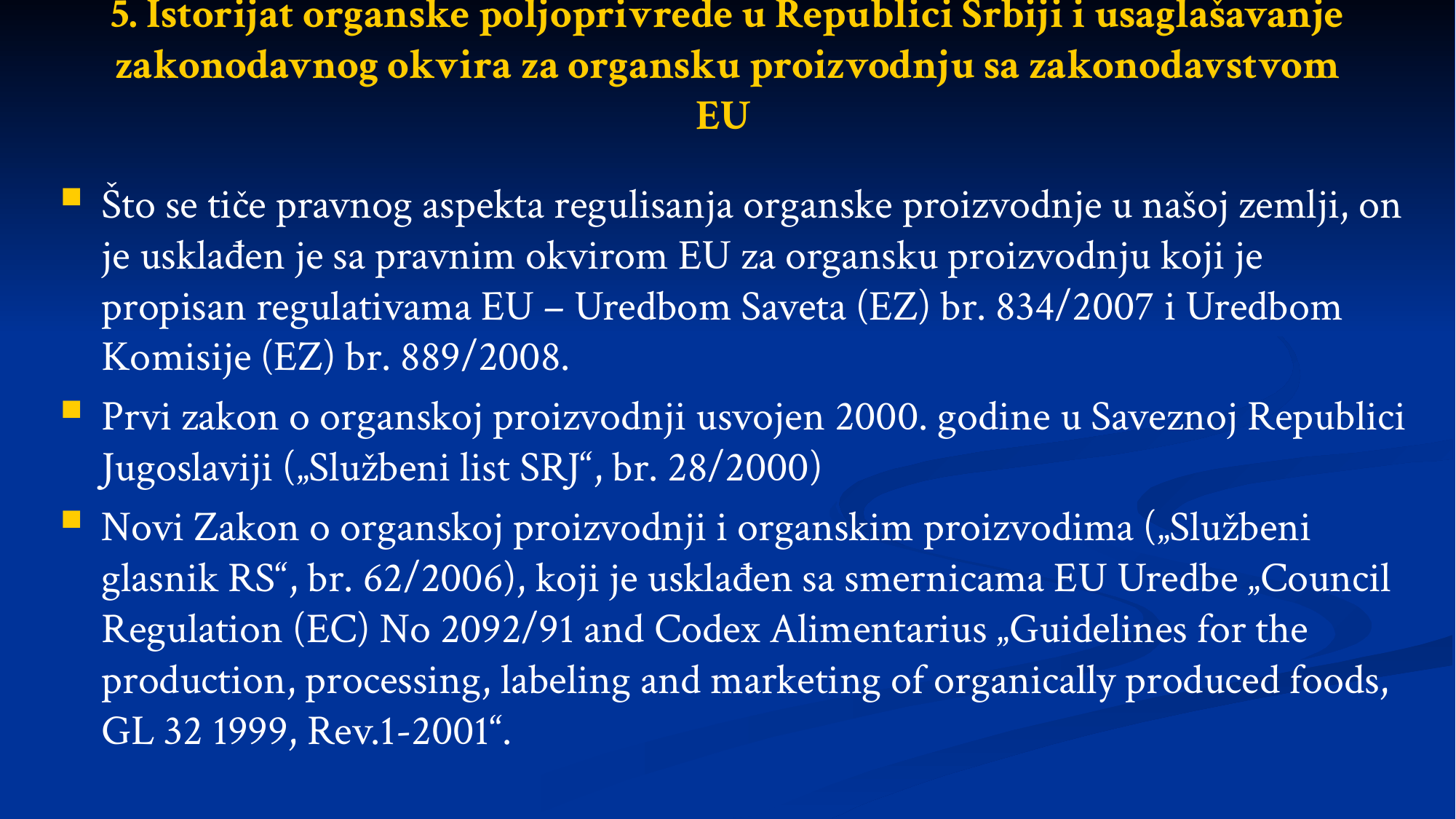

# 5. Istorijat organske poljoprivrede u Republici Srbiji i usaglašavanje zakonodavnog okvira za organsku proizvodnju sa zakonodavstvom EU
Što se tiče pravnog aspekta regulisanja organske proizvodnje u našoj zemlji, on je usklađen je sa pravnim okvirom EU za organsku proizvodnju koji je propisan regulativama EU – Uredbom Saveta (EZ) br. 834/2007 i Uredbom Komisije (EZ) br. 889/2008.
Prvi zakon o organskoj proizvodnji usvojen 2000. godine u Saveznoj Republici Jugoslaviji („Službeni list SRJ“, br. 28/2000)
Novi Zakon o organskoj proizvodnji i organskim proizvodima („Službeni glasnik RS“, br. 62/2006), koji je usklađen sa smernicama EU Uredbe „Council Regulation (EC) No 2092/91 and Codex Alimentarius „Guidelines for the production, processing, labeling and marketing of organically produced foods, GL 32 1999, Rev.1-2001“.